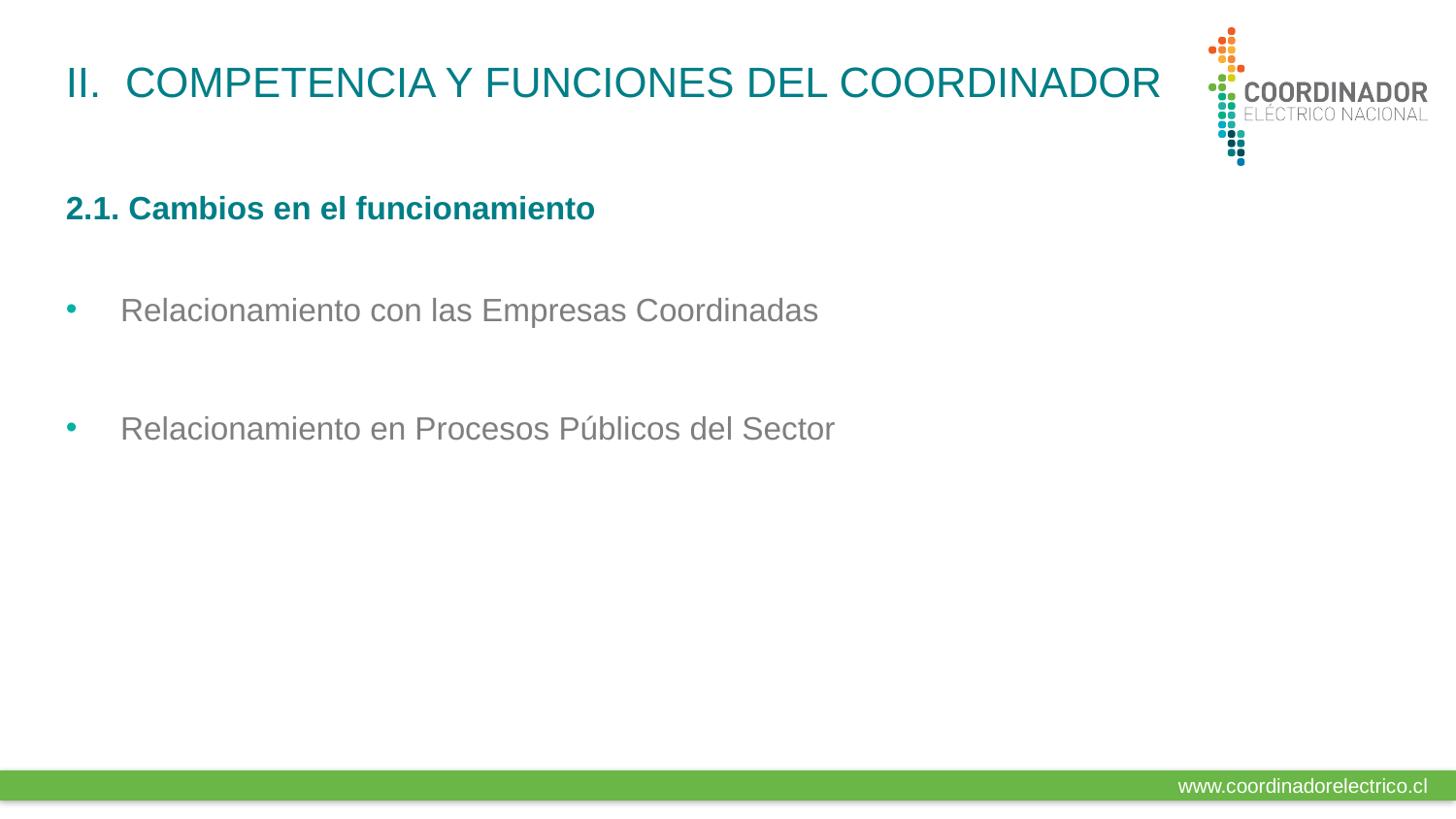

# II.  COMPETENCIA Y FUNCIONES DEL COORDINADOR
2.1. Cambios en el funcionamiento

Relacionamiento con las Empresas Coordinadas

Relacionamiento en Procesos Públicos del Sector